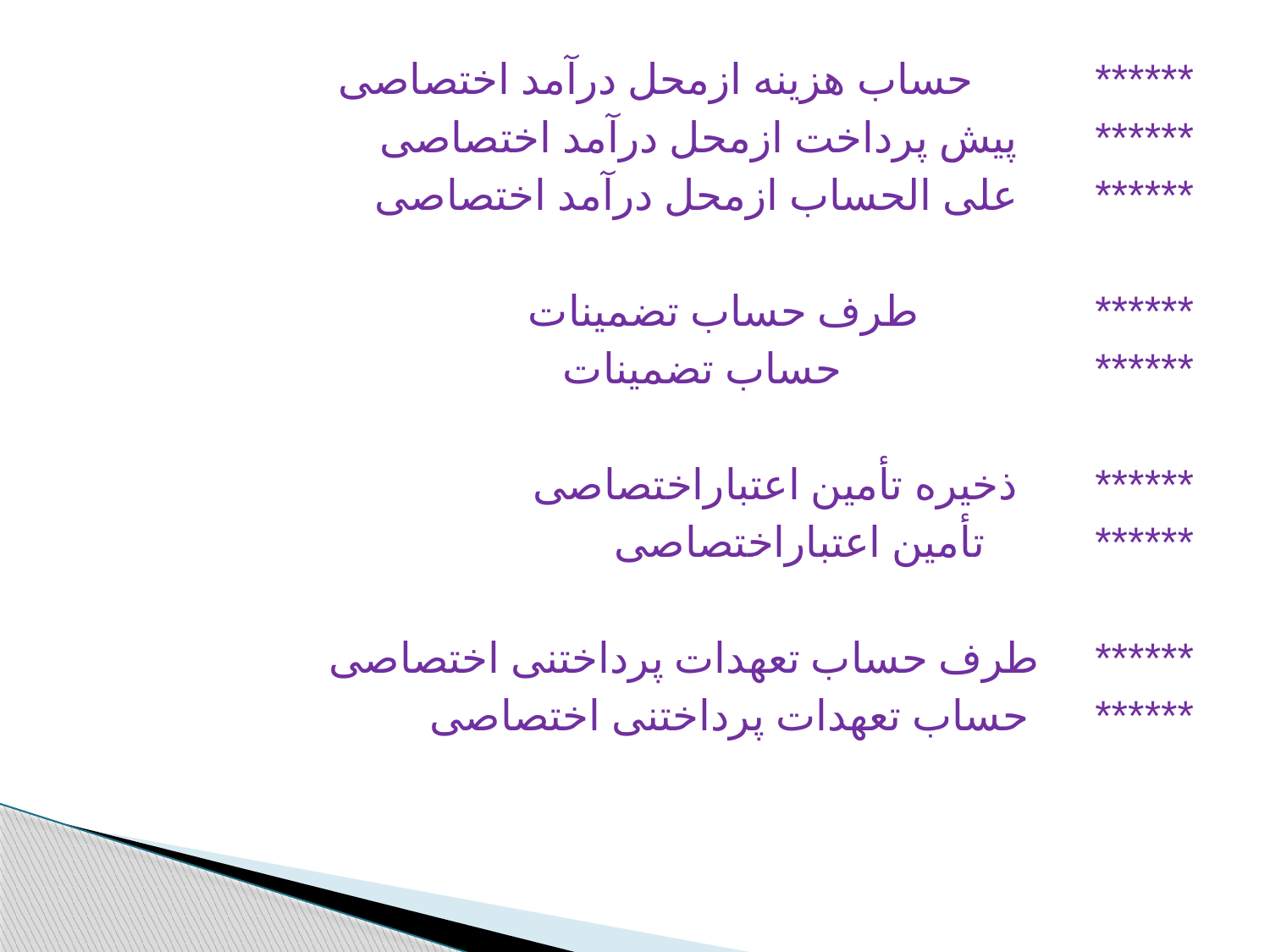

حساب هزینه ازمحل درآمد اختصاصی           ******
                پیش پرداخت ازمحل درآمد اختصاصی       ******
                علی الحساب ازمحل درآمد اختصاصی       ******

طرف حساب تضمینات                ******
             حساب تضمینات                       ******

ذخیره تأمین اعتباراختصاصی       ******
                  تأمین اعتباراختصاصی          ******

طرف حساب تعهدات پرداختنی اختصاصی     ******
                        حساب تعهدات پرداختنی اختصاصی      ******